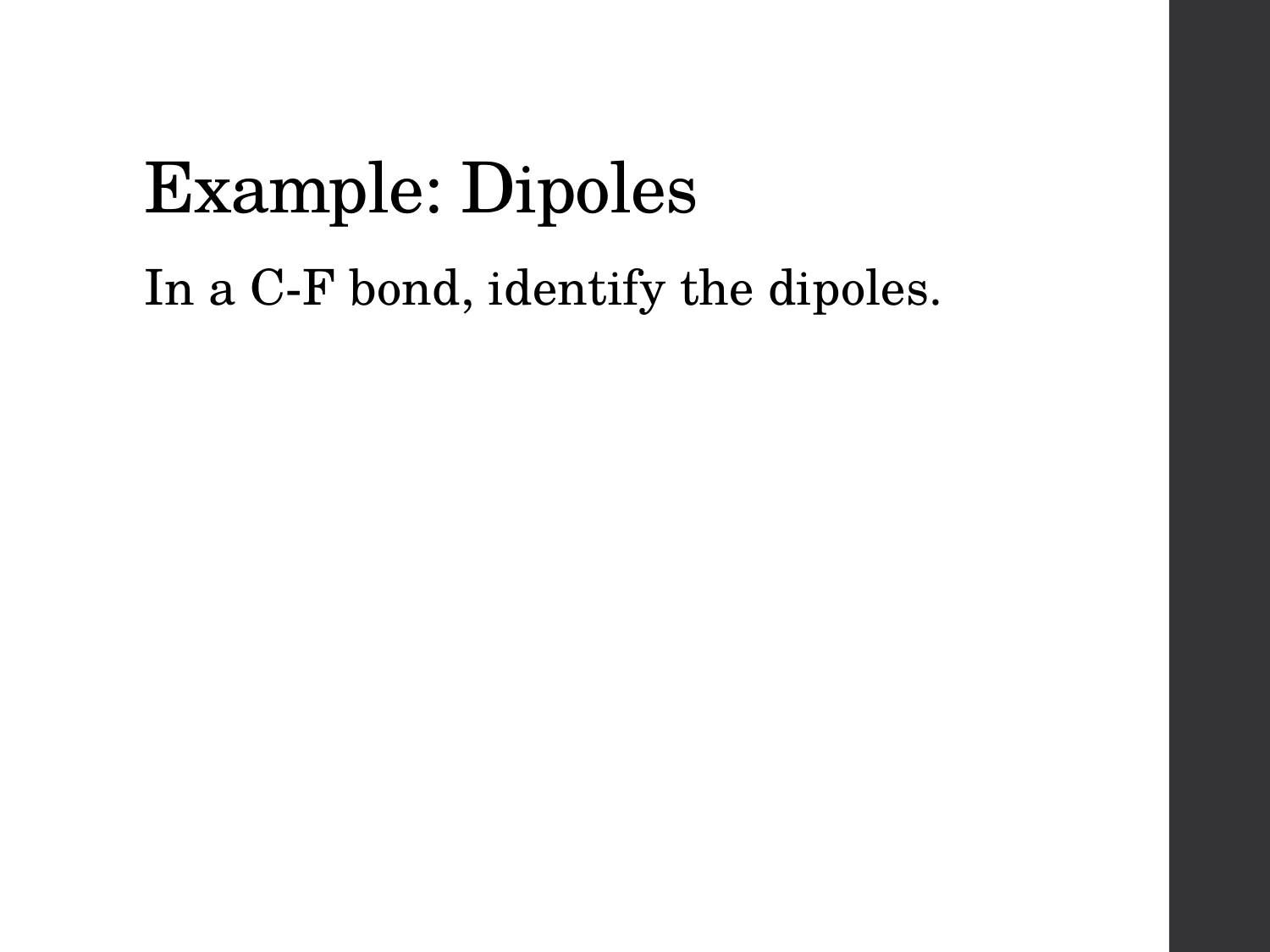

# Example: Dipoles
In a C-F bond, identify the dipoles.